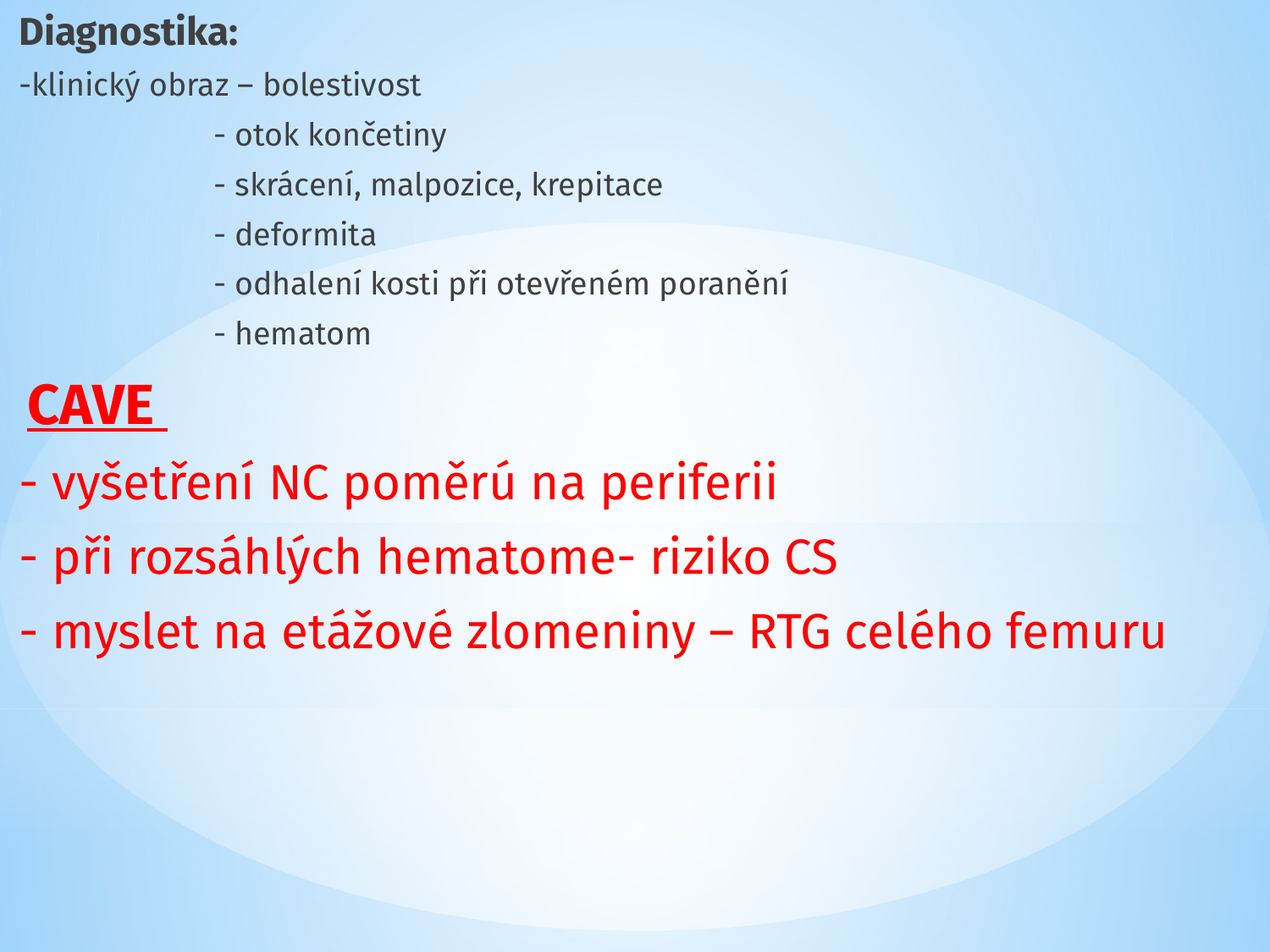

Diagnostika:
-klinický obraz – bolestivost
                       - otok končetiny
                       - skrácení, malpozice, krepitace
                       - deformita
                       - odhalení kosti při otevřeném poranění
                       - hematom
 CAVE
- vyšetření NC poměrú na periferii
- při rozsáhlých hematome- riziko CS
- myslet na etážové zlomeniny – RTG celého femuru
#